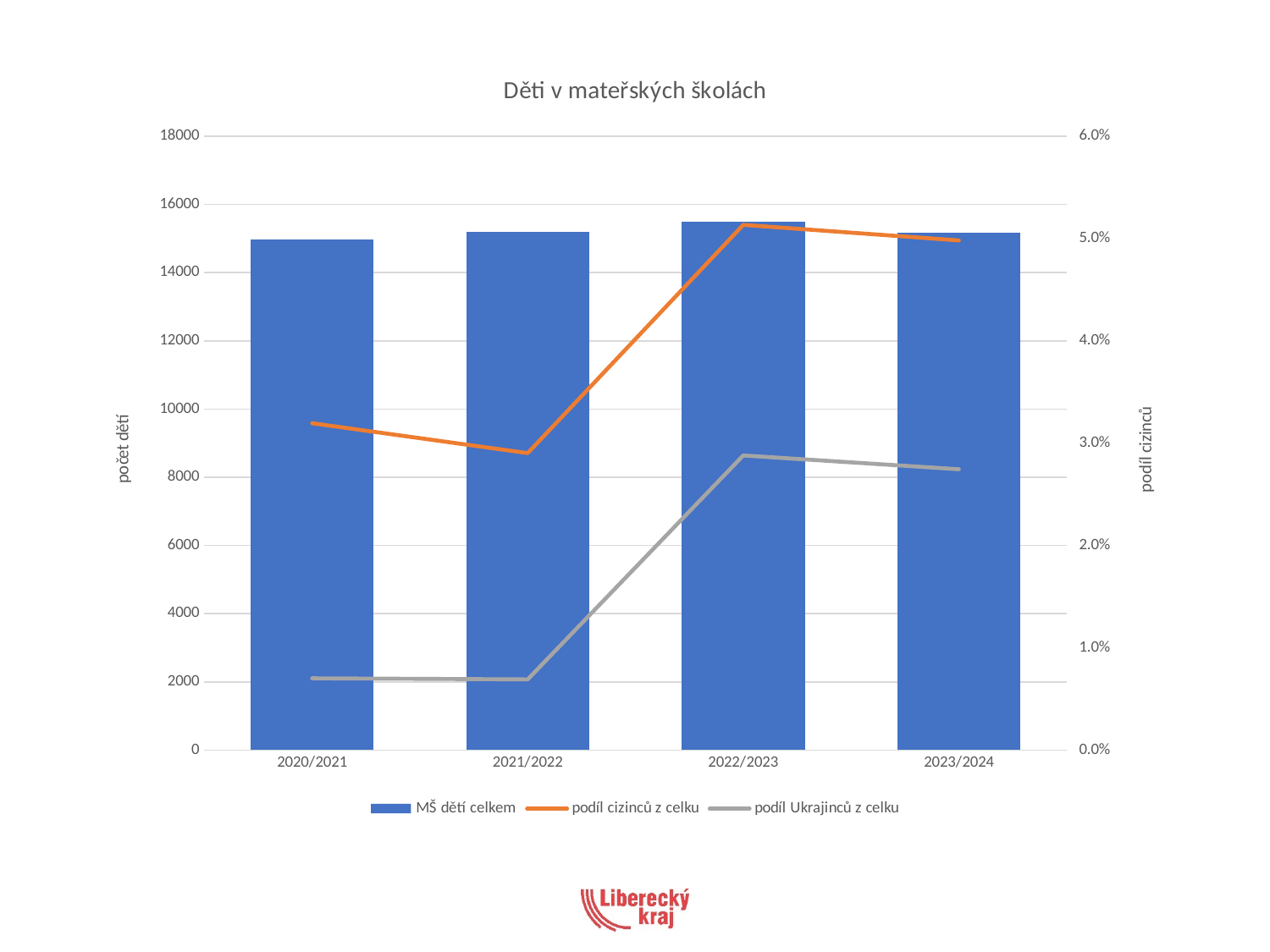

#

### Chart: Děti v mateřských školách

| Category | MŠ dětí celkem | podíl cizinců z celku | podíl Ukrajinců z celku |
|---|---|---|---|
| 2020/2021 | 14962.0 | 0.03194760058815666 | 0.007017778371875417 |
| 2021/2022 | 15195.0 | 0.029022704837117472 | 0.006910167818361303 |
| 2022/2023 | 15490.0 | 0.051323434473854096 | 0.028792769528728213 |
| 2023/2024 | 15158.0 | 0.049808681884153584 | 0.0274442538593482 |